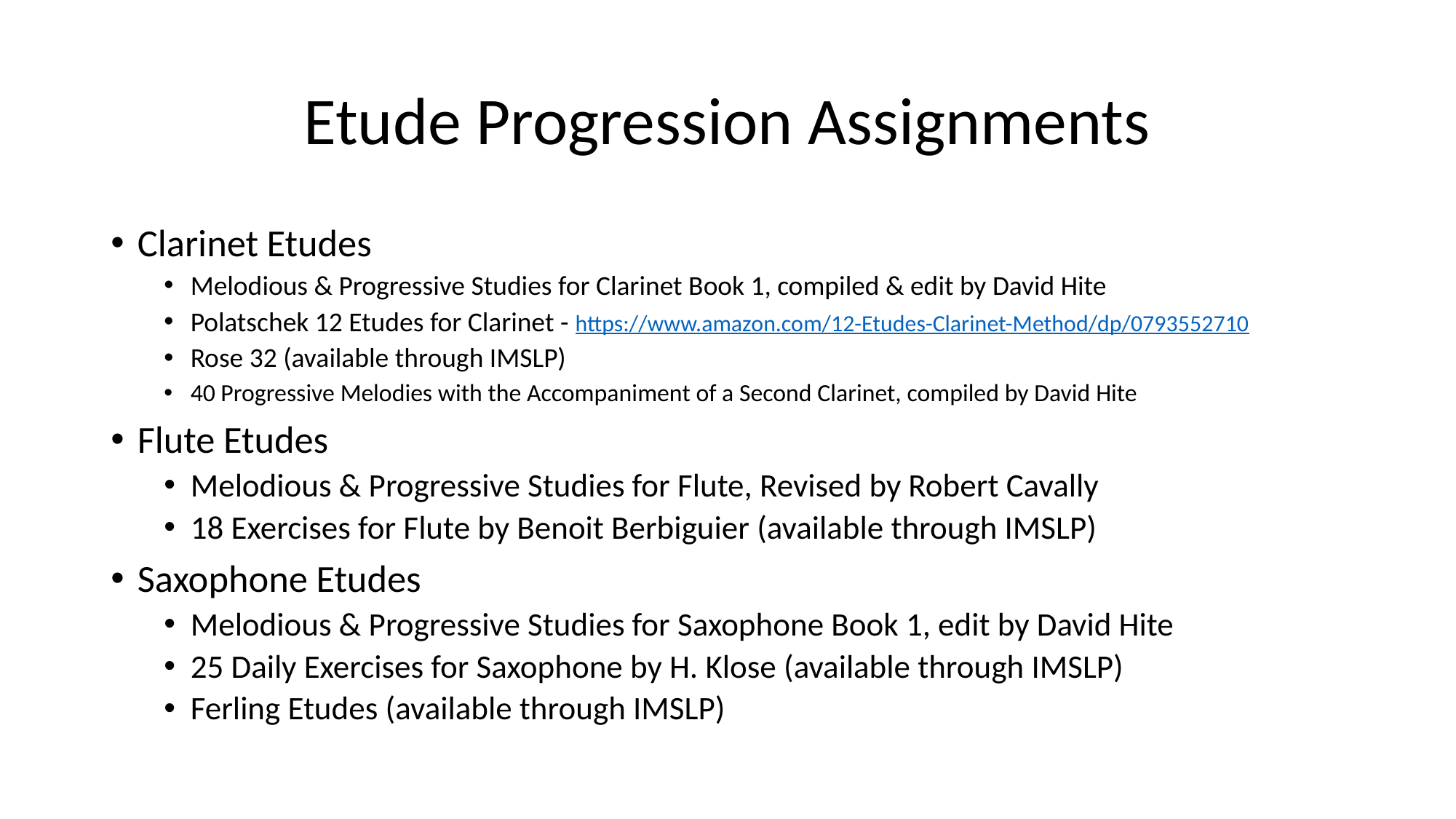

# Etude Progression Assignments
Clarinet Etudes
Melodious & Progressive Studies for Clarinet Book 1, compiled & edit by David Hite
Polatschek 12 Etudes for Clarinet - https://www.amazon.com/12-Etudes-Clarinet-Method/dp/0793552710
Rose 32 (available through IMSLP)
40 Progressive Melodies with the Accompaniment of a Second Clarinet, compiled by David Hite
Flute Etudes
Melodious & Progressive Studies for Flute, Revised by Robert Cavally
18 Exercises for Flute by Benoit Berbiguier (available through IMSLP)
Saxophone Etudes
Melodious & Progressive Studies for Saxophone Book 1, edit by David Hite
25 Daily Exercises for Saxophone by H. Klose (available through IMSLP)
Ferling Etudes (available through IMSLP)